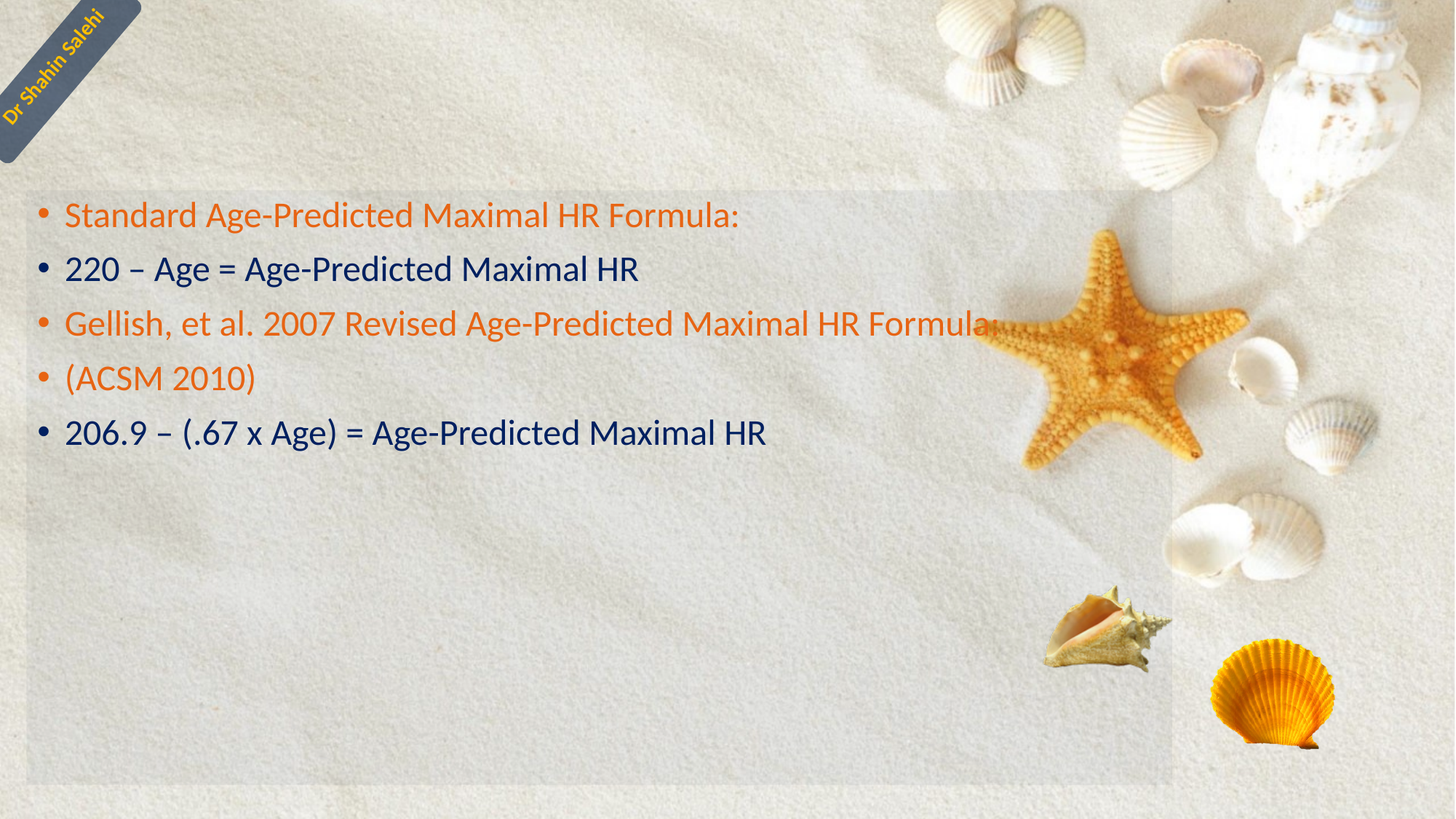

#
Standard Age-Predicted Maximal HR Formula:
220 – Age = Age-Predicted Maximal HR
Gellish, et al. 2007 Revised Age-Predicted Maximal HR Formula:
(ACSM 2010)
206.9 – (.67 x Age) = Age-Predicted Maximal HR